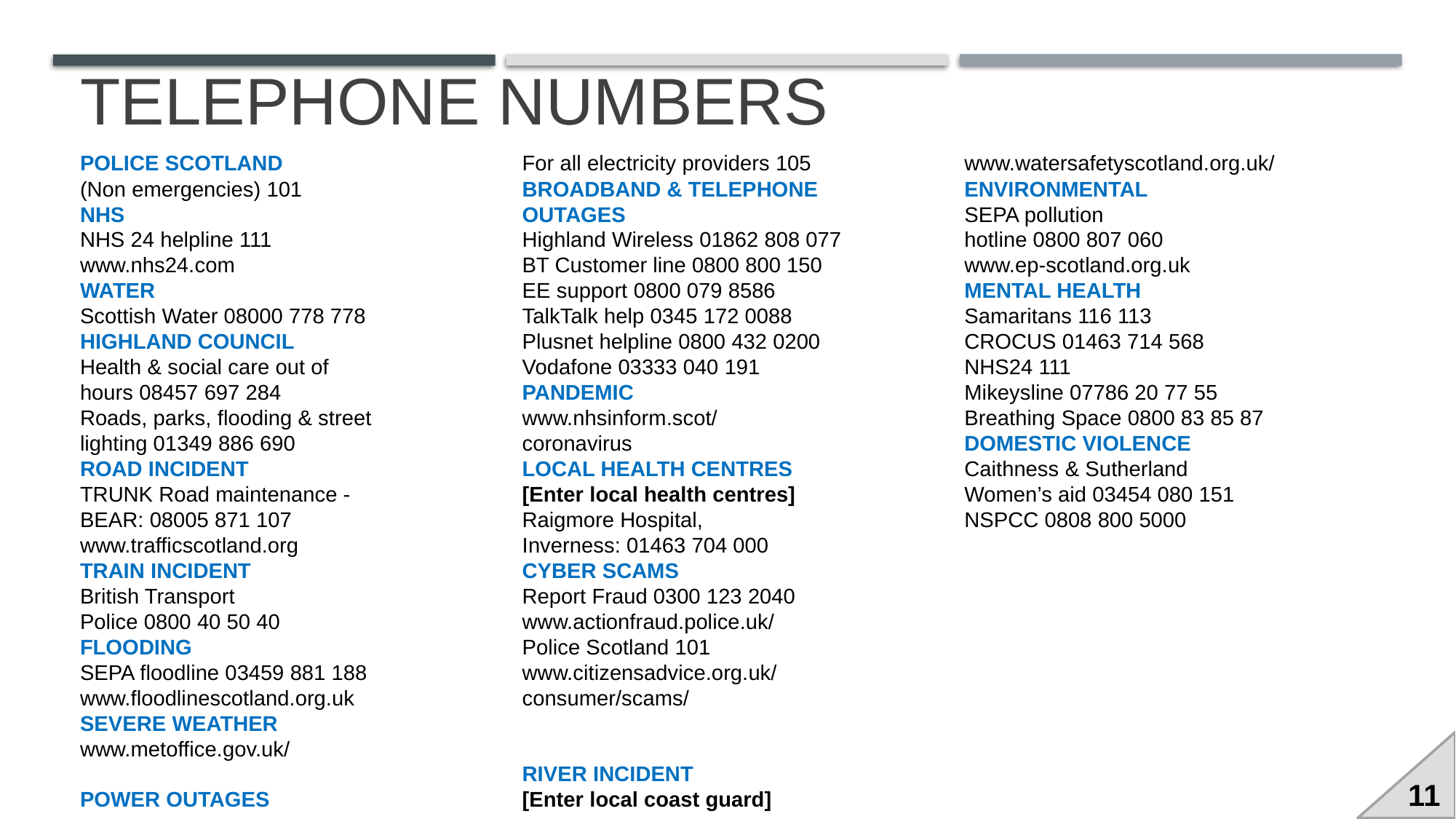

# Telephone Numbers
POLICE SCOTLAND
(Non emergencies) 101
NHS
NHS 24 helpline 111
www.nhs24.com
WATER
Scottish Water 08000 778 778
HIGHLAND COUNCIL
Health & social care out of
hours 08457 697 284
Roads, parks, flooding & street
lighting 01349 886 690
ROAD INCIDENT
TRUNK Road maintenance -
BEAR: 08005 871 107
www.trafficscotland.org
TRAIN INCIDENT
British Transport
Police 0800 40 50 40
FLOODING
SEPA floodline 03459 881 188
www.floodlinescotland.org.uk
SEVERE WEATHER
www.metoffice.gov.uk/

POWER OUTAGES
For all electricity providers 105
BROADBAND & TELEPHONE
OUTAGES
Highland Wireless 01862 808 077
BT Customer line 0800 800 150
EE support 0800 079 8586
TalkTalk help 0345 172 0088
Plusnet helpline 0800 432 0200
Vodafone 03333 040 191
PANDEMIC
www.nhsinform.scot/
coronavirus
LOCAL HEALTH CENTRES
[Enter local health centres]
Raigmore Hospital,
Inverness: 01463 704 000
CYBER SCAMS
Report Fraud 0300 123 2040
www.actionfraud.police.uk/
Police Scotland 101
www.citizensadvice.org.uk/
consumer/scams/

RIVER INCIDENT
[Enter local coast guard]
www.watersafetyscotland.org.uk/
ENVIRONMENTAL
SEPA pollution
hotline 0800 807 060
www.ep-scotland.org.uk
MENTAL HEALTH
Samaritans 116 113
CROCUS 01463 714 568
NHS24 111
Mikeysline 07786 20 77 55
Breathing Space 0800 83 85 87
DOMESTIC VIOLENCE
Caithness & Sutherland
Women’s aid 03454 080 151
NSPCC 0808 800 5000

11